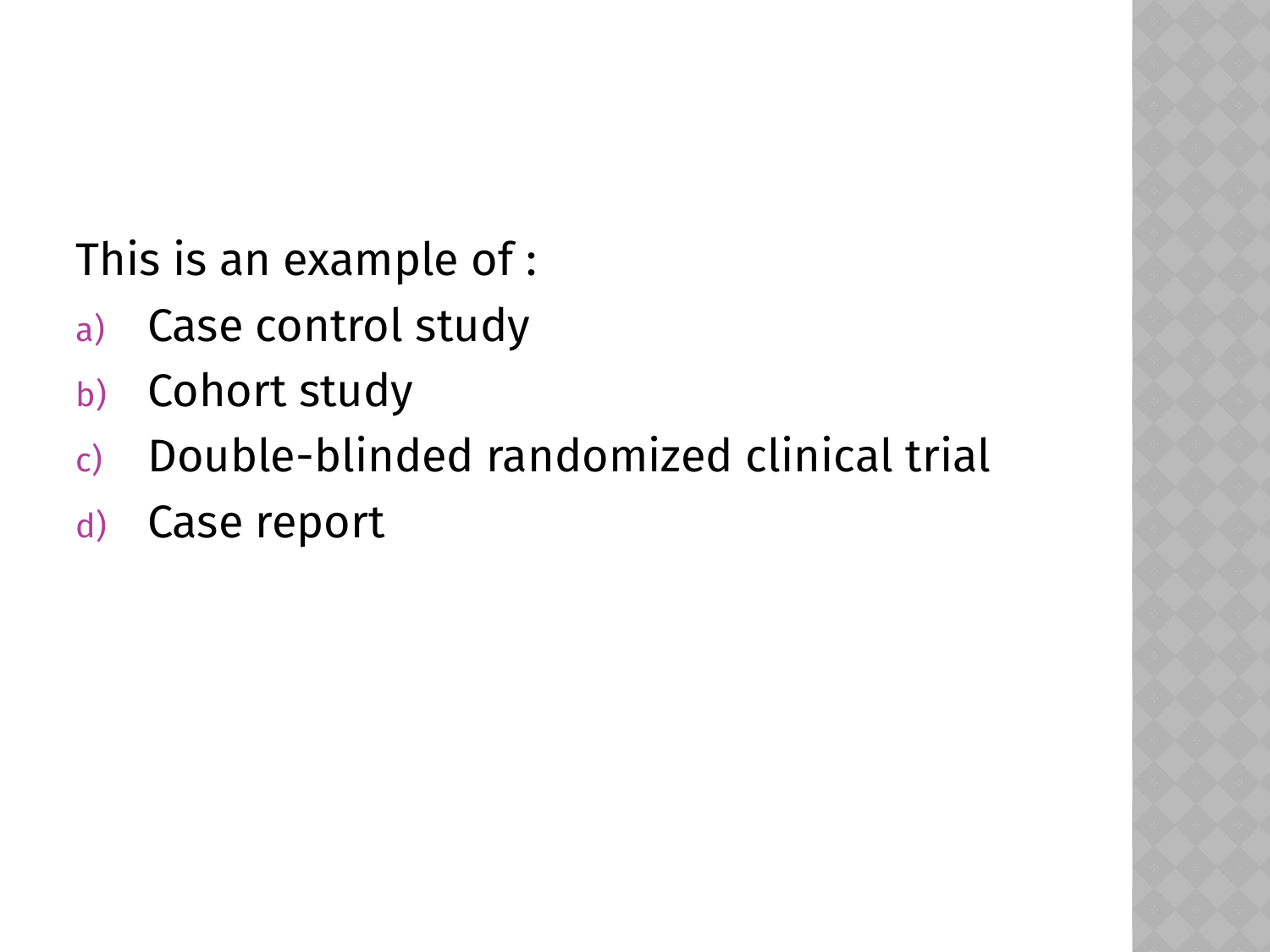

#
This is an example of :
Case control study
Cohort study
Double-blinded randomized clinical trial
Case report